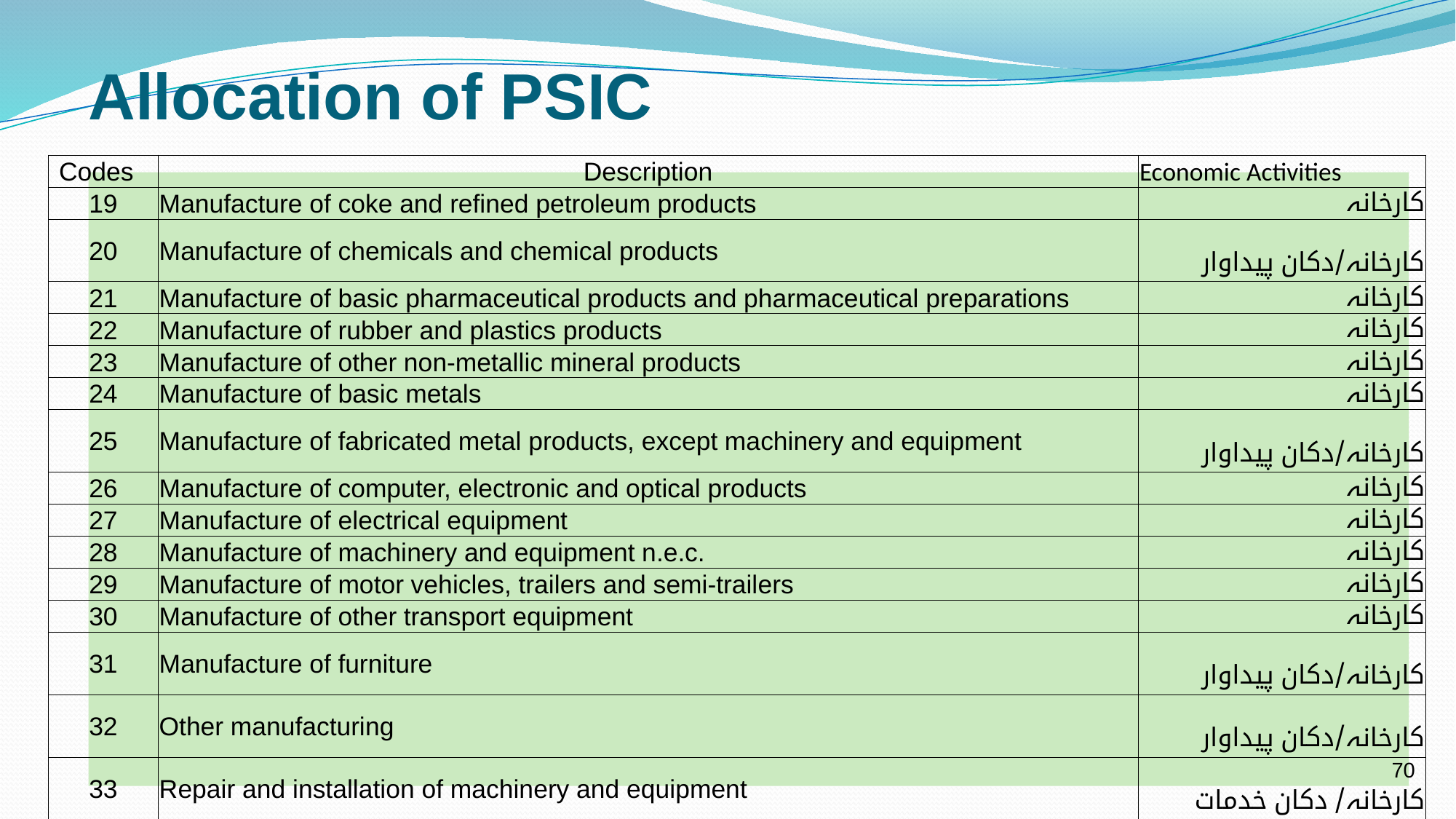

# Allocation of PSIC
| Codes | Description | Economic Activities |
| --- | --- | --- |
| 19 | Manufacture of coke and refined petroleum products | کارخانہ |
| 20 | Manufacture of chemicals and chemical products | کارخانہ/دکان پیداوار |
| 21 | Manufacture of basic pharmaceutical products and pharmaceutical preparations | کارخانہ |
| 22 | Manufacture of rubber and plastics products | کارخانہ |
| 23 | Manufacture of other non-metallic mineral products | کارخانہ |
| 24 | Manufacture of basic metals | کارخانہ |
| 25 | Manufacture of fabricated metal products, except machinery and equipment | کارخانہ/دکان پیداوار |
| 26 | Manufacture of computer, electronic and optical products | کارخانہ |
| 27 | Manufacture of electrical equipment | کارخانہ |
| 28 | Manufacture of machinery and equipment n.e.c. | کارخانہ |
| 29 | Manufacture of motor vehicles, trailers and semi-trailers | کارخانہ |
| 30 | Manufacture of other transport equipment | کارخانہ |
| 31 | Manufacture of furniture | کارخانہ/دکان پیداوار |
| 32 | Other manufacturing | کارخانہ/دکان پیداوار |
| 33 | Repair and installation of machinery and equipment | کارخانہ/ دکان خدمات |
| 35 | Electricity, gas, steam and air conditioning supply | نیم سرکاری دفتر/ سرکاری دفتر |
| 36 | Water collection, treatment and supply | نیم سرکاری دفتر/ سرکاری دفتر |
| 37 | Sewerage | نیم سرکاری دفتر/ سرکاری دفتر |
| 38 | Waste collection, treatment and disposal activities; materials recovery | نیم سرکاری دفتر/ سرکاری دفتر |

70